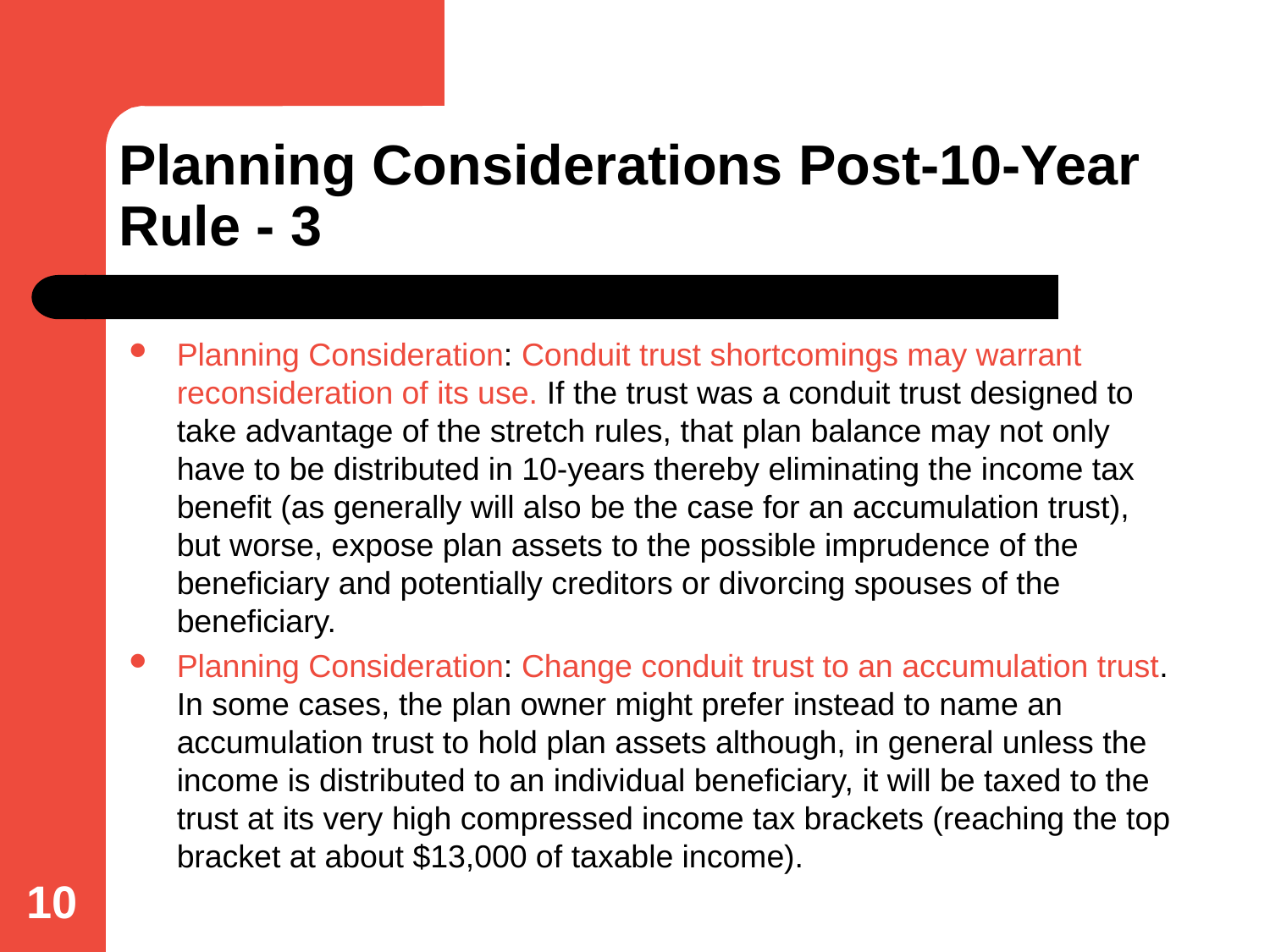

# Planning Considerations Post-10-Year Rule - 3
Planning Consideration: Conduit trust shortcomings may warrant reconsideration of its use. If the trust was a conduit trust designed to take advantage of the stretch rules, that plan balance may not only have to be distributed in 10-years thereby eliminating the income tax benefit (as generally will also be the case for an accumulation trust), but worse, expose plan assets to the possible imprudence of the beneficiary and potentially creditors or divorcing spouses of the beneficiary.
Planning Consideration: Change conduit trust to an accumulation trust. In some cases, the plan owner might prefer instead to name an accumulation trust to hold plan assets although, in general unless the income is distributed to an individual beneficiary, it will be taxed to the trust at its very high compressed income tax brackets (reaching the top bracket at about $13,000 of taxable income).
10